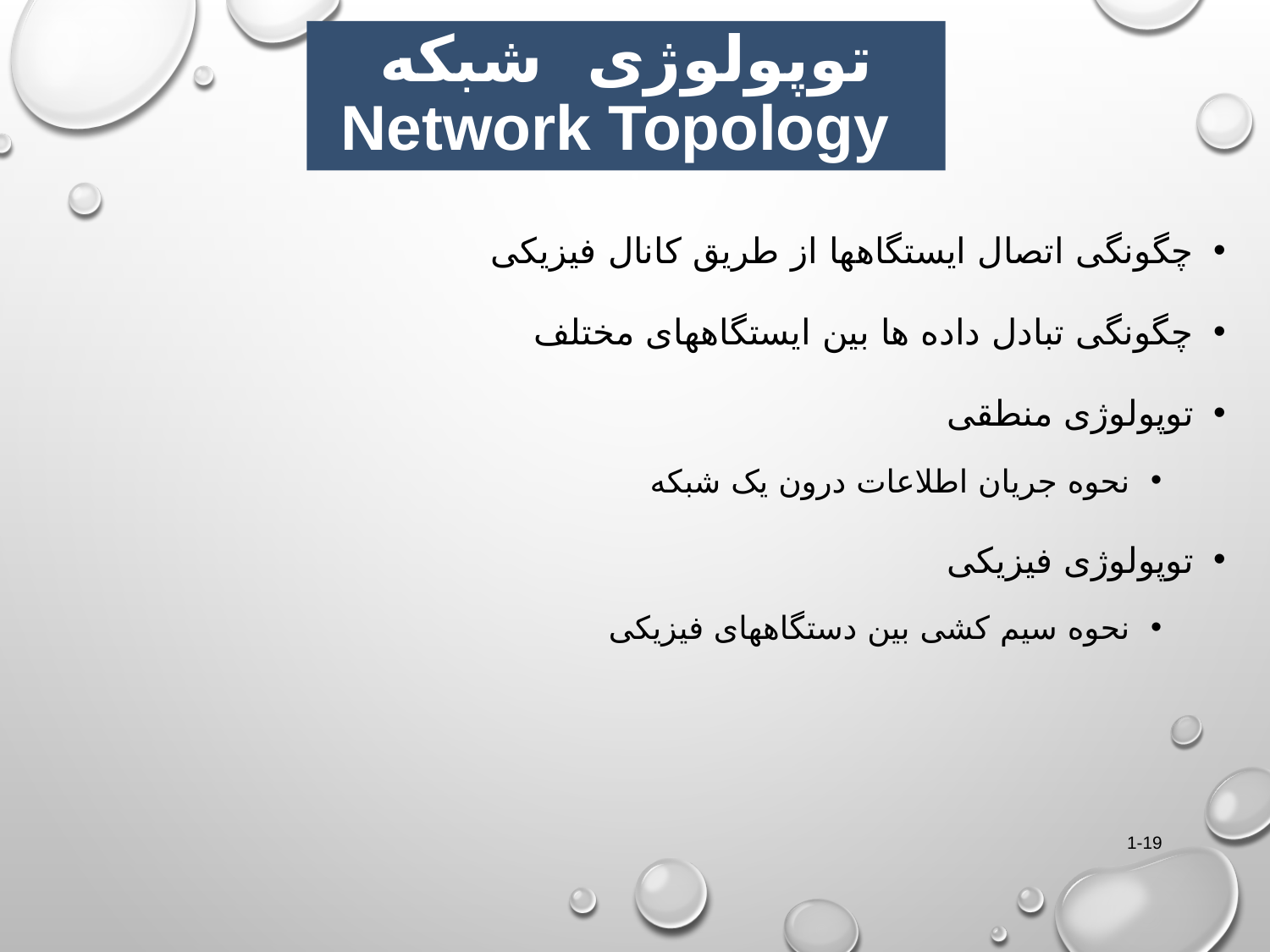

توپولوژی  شبکه
 Network Topology
چگونگی اتصال ایستگاهها از طریق کانال فیزیکی
چگونگی تبادل داده ها بین ایستگاههای مختلف
توپولوژی منطقی
نحوه جریان اطلاعات درون یک شبکه
توپولوژی فیزیکی
نحوه سیم کشی بین دستگاههای فیزیکی
1-19